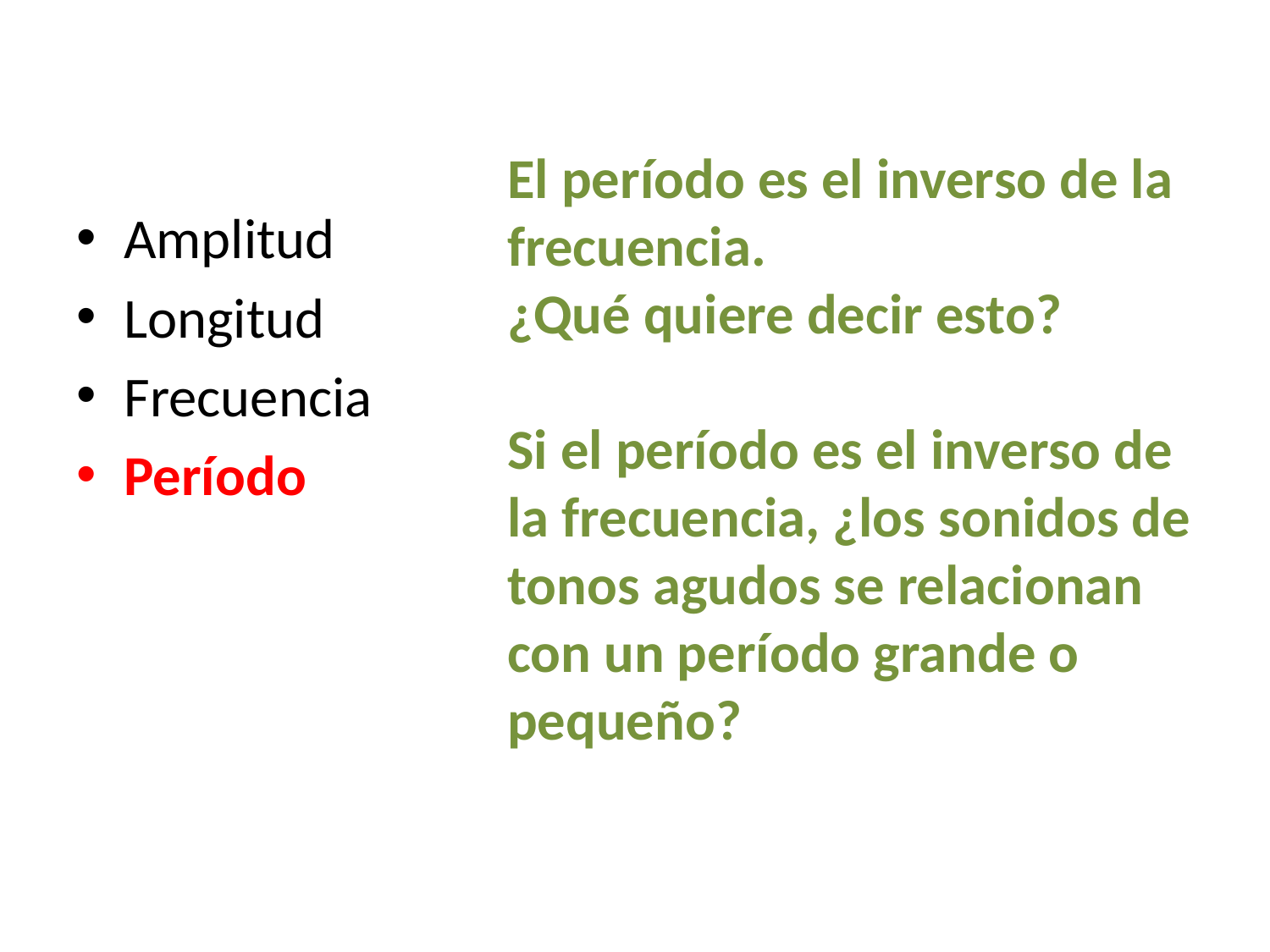

El período es el inverso de la frecuencia.
¿Qué quiere decir esto?

Si el período es el inverso de la frecuencia, ¿los sonidos de tonos agudos se relacionan con un período grande o pequeño?
Amplitud
Longitud
Frecuencia
Período